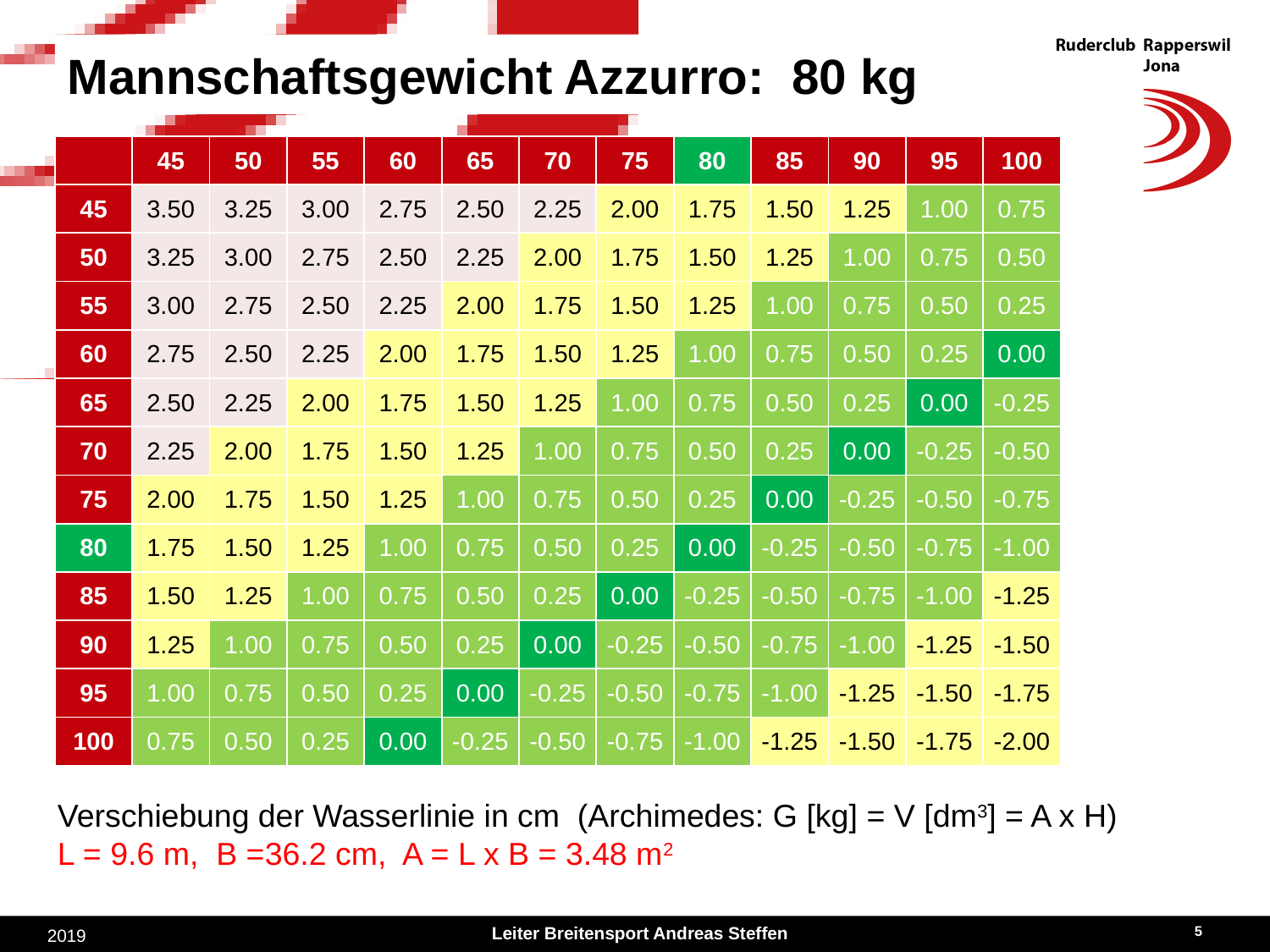

Mannschaftsgewicht Azzurro:  80 kg
|  | 45 | 50 | 55 | 60 | 65 | 70 | 75 | 80 | 85 | 90 | 95 | 100 |
| --- | --- | --- | --- | --- | --- | --- | --- | --- | --- | --- | --- | --- |
| 45 | 3.50 | 3.25 | 3.00 | 2.75 | 2.50 | 2.25 | 2.00 | 1.75 | 1.50 | 1.25 | 1.00 | 0.75 |
| 50 | 3.25 | 3.00 | 2.75 | 2.50 | 2.25 | 2.00 | 1.75 | 1.50 | 1.25 | 1.00 | 0.75 | 0.50 |
| 55 | 3.00 | 2.75 | 2.50 | 2.25 | 2.00 | 1.75 | 1.50 | 1.25 | 1.00 | 0.75 | 0.50 | 0.25 |
| 60 | 2.75 | 2.50 | 2.25 | 2.00 | 1.75 | 1.50 | 1.25 | 1.00 | 0.75 | 0.50 | 0.25 | 0.00 |
| 65 | 2.50 | 2.25 | 2.00 | 1.75 | 1.50 | 1.25 | 1.00 | 0.75 | 0.50 | 0.25 | 0.00 | -0.25 |
| 70 | 2.25 | 2.00 | 1.75 | 1.50 | 1.25 | 1.00 | 0.75 | 0.50 | 0.25 | 0.00 | -0.25 | -0.50 |
| 75 | 2.00 | 1.75 | 1.50 | 1.25 | 1.00 | 0.75 | 0.50 | 0.25 | 0.00 | -0.25 | -0.50 | -0.75 |
| 80 | 1.75 | 1.50 | 1.25 | 1.00 | 0.75 | 0.50 | 0.25 | 0.00 | -0.25 | -0.50 | -0.75 | -1.00 |
| 85 | 1.50 | 1.25 | 1.00 | 0.75 | 0.50 | 0.25 | 0.00 | -0.25 | -0.50 | -0.75 | -1.00 | -1.25 |
| 90 | 1.25 | 1.00 | 0.75 | 0.50 | 0.25 | 0.00 | -0.25 | -0.50 | -0.75 | -1.00 | -1.25 | -1.50 |
| 95 | 1.00 | 0.75 | 0.50 | 0.25 | 0.00 | -0.25 | -0.50 | -0.75 | -1.00 | -1.25 | -1.50 | -1.75 |
| 100 | 0.75 | 0.50 | 0.25 | 0.00 | -0.25 | -0.50 | -0.75 | -1.00 | -1.25 | -1.50 | -1.75 | -2.00 |
Verschiebung der Wasserlinie in cm  (Archimedes: G [kg] = V [dm3] = A x H)
L = 9.6 m,  B =36.2 cm,  A = L x B = 3.48 m2
5
Leiter Breitensport Andreas Steffen